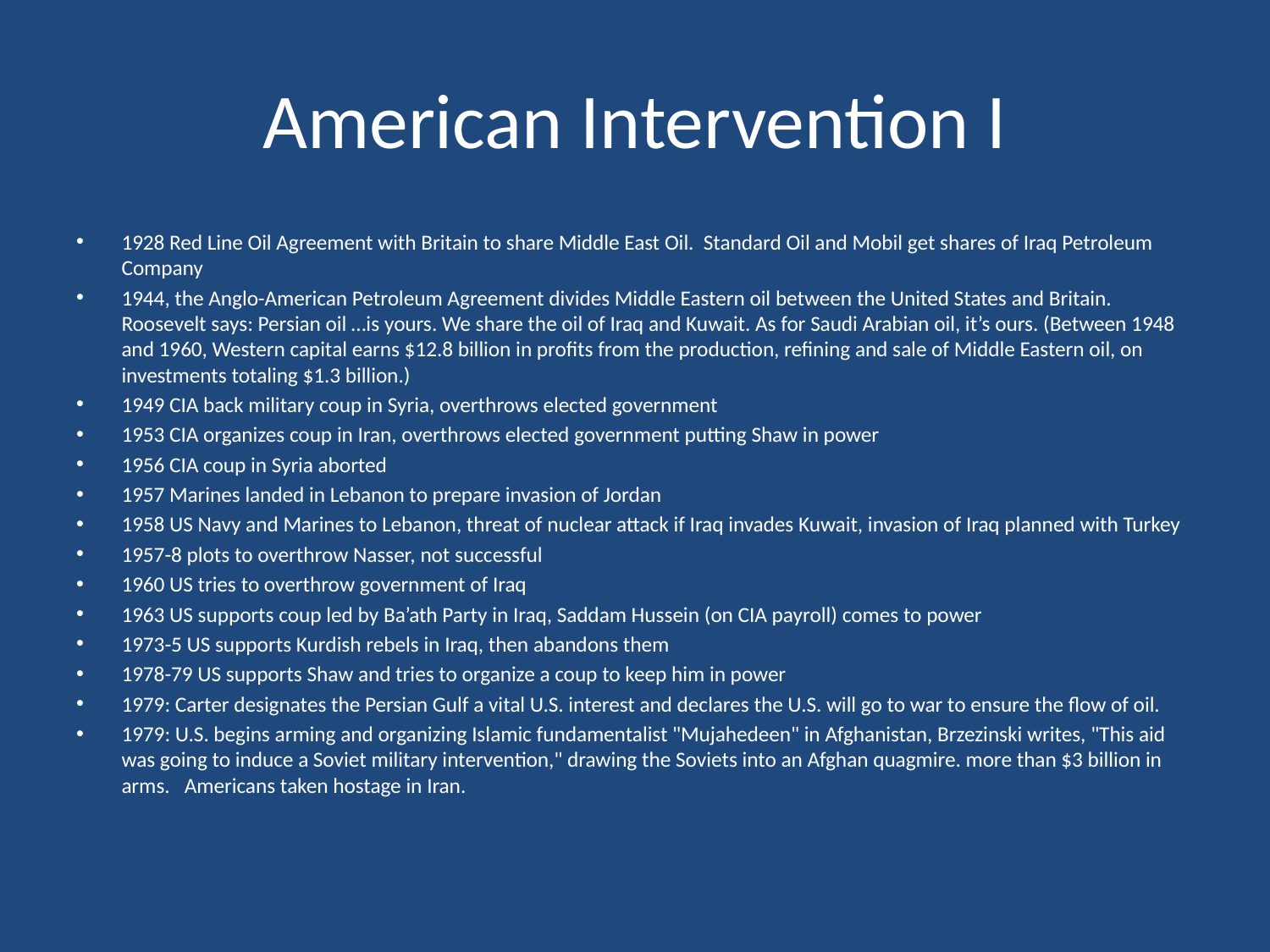

# American Intervention I
1928 Red Line Oil Agreement with Britain to share Middle East Oil.  Standard Oil and Mobil get shares of Iraq Petroleum Company
1944, the Anglo-American Petroleum Agreement divides Middle Eastern oil between the United States and Britain. Roosevelt says: Persian oil …is yours. We share the oil of Iraq and Kuwait. As for Saudi Arabian oil, it’s ours. (Between 1948 and 1960, Western capital earns $12.8 billion in profits from the production, refining and sale of Middle Eastern oil, on investments totaling $1.3 billion.)
1949 CIA back military coup in Syria, overthrows elected government
1953 CIA organizes coup in Iran, overthrows elected government putting Shaw in power
1956 CIA coup in Syria aborted
1957 Marines landed in Lebanon to prepare invasion of Jordan
1958 US Navy and Marines to Lebanon, threat of nuclear attack if Iraq invades Kuwait, invasion of Iraq planned with Turkey
1957-8 plots to overthrow Nasser, not successful
1960 US tries to overthrow government of Iraq
1963 US supports coup led by Ba’ath Party in Iraq, Saddam Hussein (on CIA payroll) comes to power
1973-5 US supports Kurdish rebels in Iraq, then abandons them
1978-79 US supports Shaw and tries to organize a coup to keep him in power
1979: Carter designates the Persian Gulf a vital U.S. interest and declares the U.S. will go to war to ensure the flow of oil.
1979: U.S. begins arming and organizing Islamic fundamentalist "Mujahedeen" in Afghanistan, Brzezinski writes, "This aid was going to induce a Soviet military intervention," drawing the Soviets into an Afghan quagmire. more than $3 billion in arms.   Americans taken hostage in Iran.